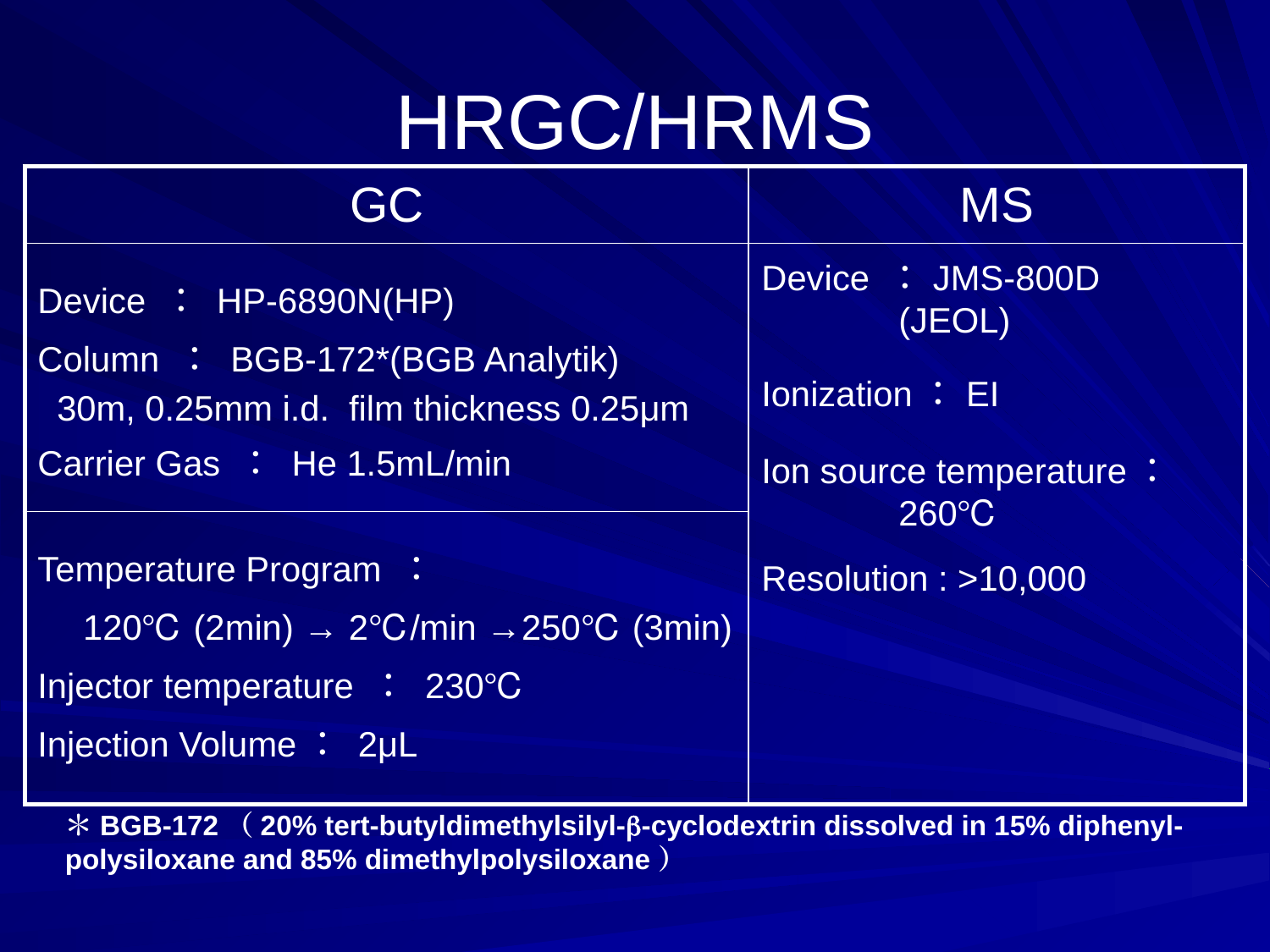

# HRGC/HRMS
| GC | MS |
| --- | --- |
| Device ： HP-6890N(HP) Column ： BGB-172\*(BGB Analytik) 30m, 0.25mm i.d. film thickness 0.25μm Carrier Gas ： He 1.5mL/min | Device ：JMS-800D　　　(JEOL) Ionization：EI Ion source temperature：260℃ Resolution : >10,000 |
| Temperature Program ： 　120℃ (2min) → 2℃/min →250℃ (3min) Injector temperature ： 230℃　 Injection Volume： 2μL |  |
＊BGB-172（20% tert-butyldimethylsilyl-β-cyclodextrin dissolved in 15% diphenyl-polysiloxane and 85% dimethylpolysiloxane）